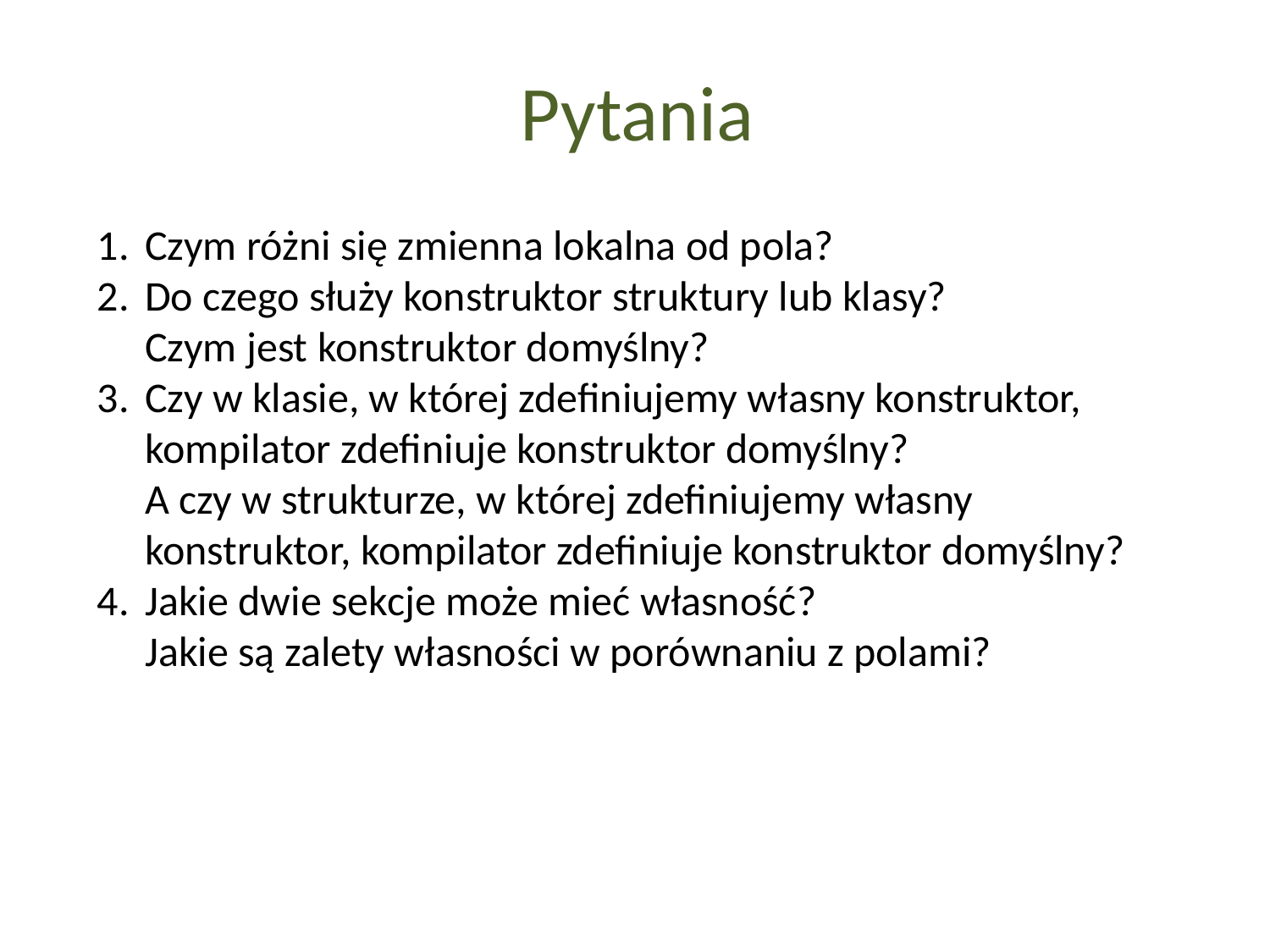

Pytania
Czym różni się zmienna lokalna od pola?
Do czego służy konstruktor struktury lub klasy?
Czym jest konstruktor domyślny?
Czy w klasie, w której zdefiniujemy własny konstruktor, kompilator zdefiniuje konstruktor domyślny?
A czy w strukturze, w której zdefiniujemy własny konstruktor, kompilator zdefiniuje konstruktor domyślny?
Jakie dwie sekcje może mieć własność?
Jakie są zalety własności w porównaniu z polami?